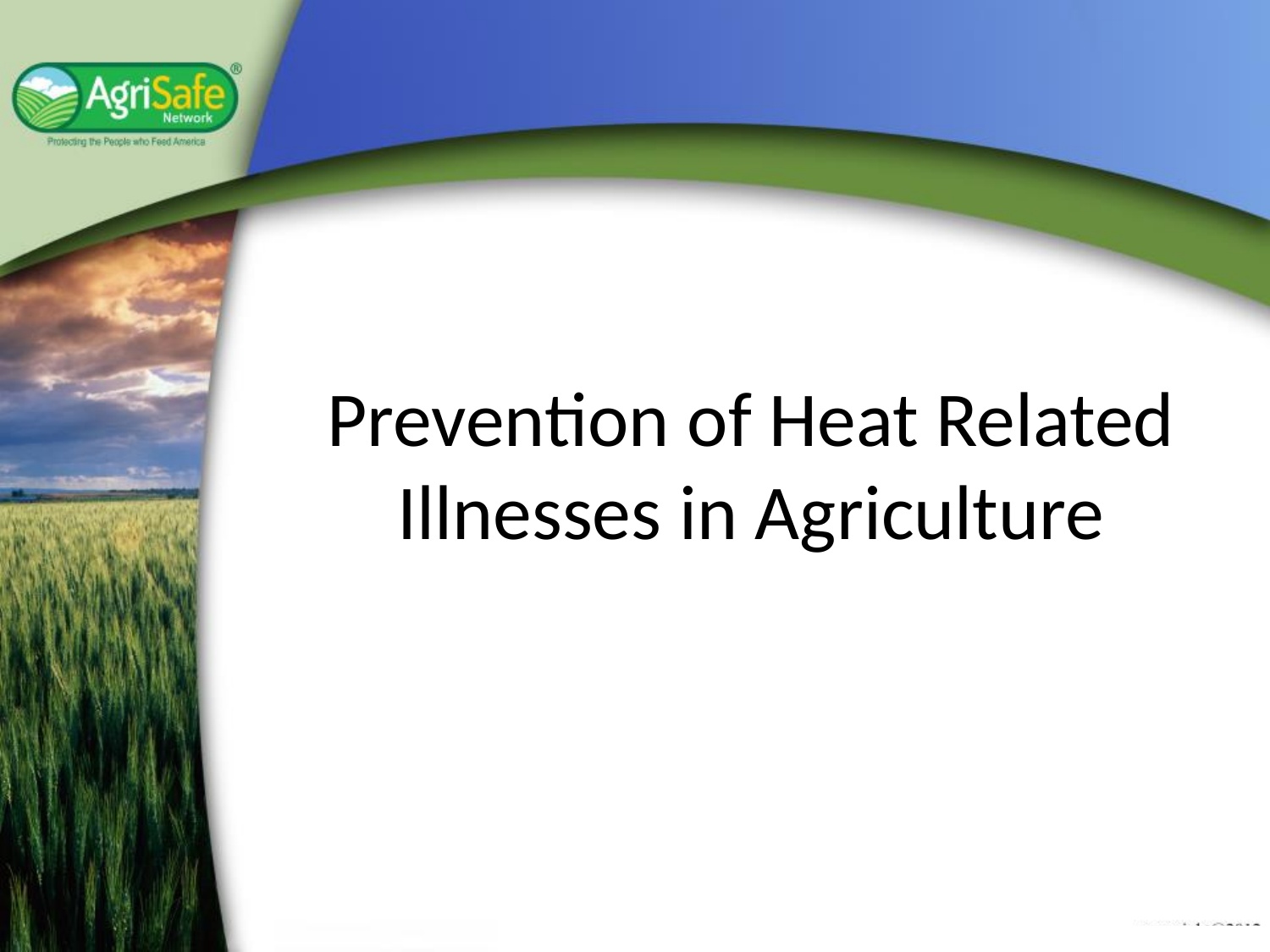

# Prevention of Heat Related Illnesses in Agriculture